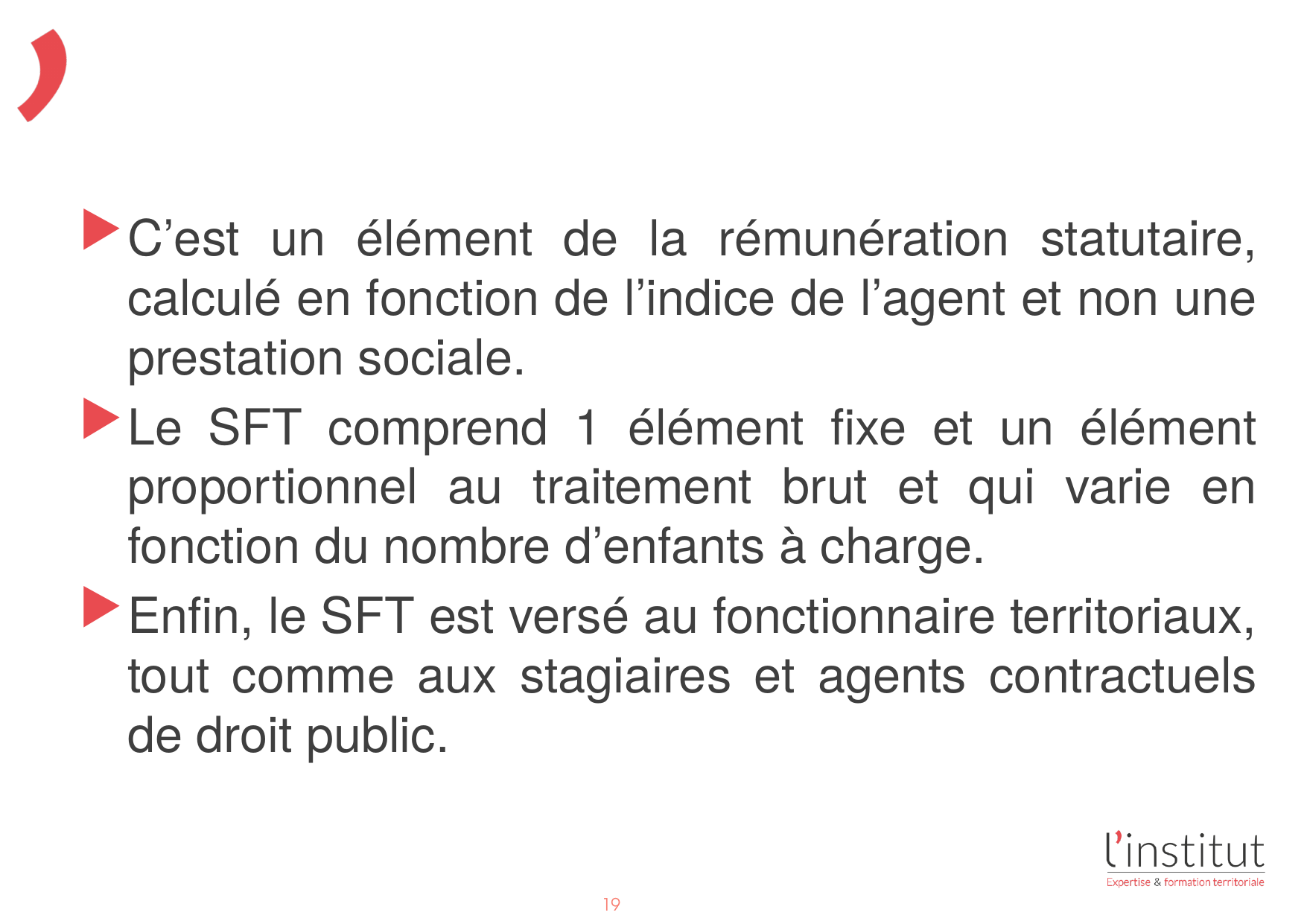

#

C’est un élément de la rémunération statutaire, calculé en fonction de l’indice de l’agent et non une prestation sociale.
Le SFT comprend 1 élément fixe et un élément proportionnel au traitement brut et qui varie en fonction du nombre d’enfants à charge.
Enfin, le SFT est versé au fonctionnaire territoriaux, tout comme aux stagiaires et agents contractuels de droit public.